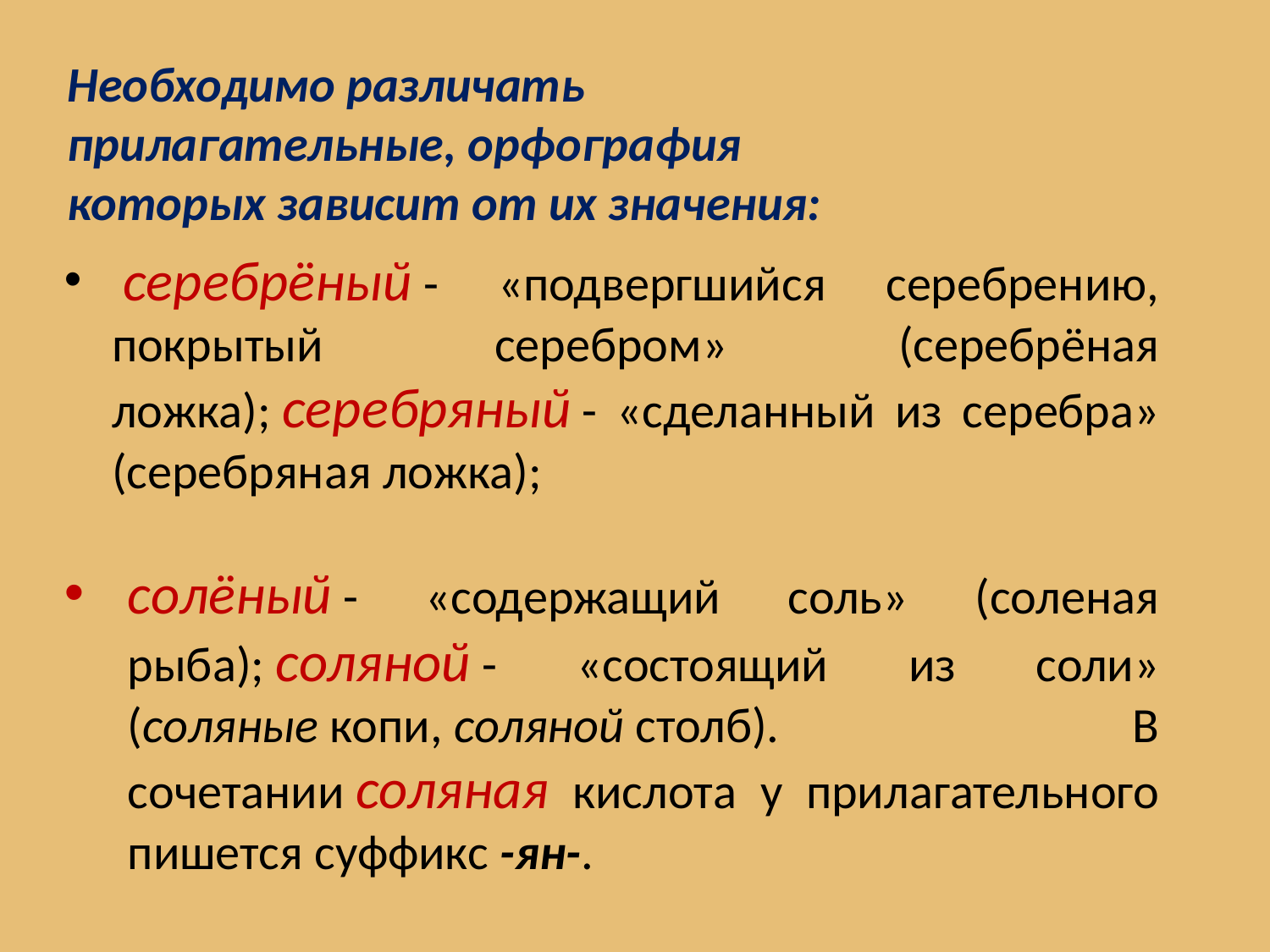

Необходимо различать прилагательные, орфография которых зависит от их значения:
 серебрёный - «подвергшийся серебрению, покрытый серебром» (серебрёная ложка); серебряный - «сделанный из серебра» (серебряная ложка);

солёный - «содержащий соль» (соленая рыба); соляной - «состоящий из соли» (соляные копи, соляной столб). В сочетании соляная кислота у прилагательного пишется суффикс -ян-.